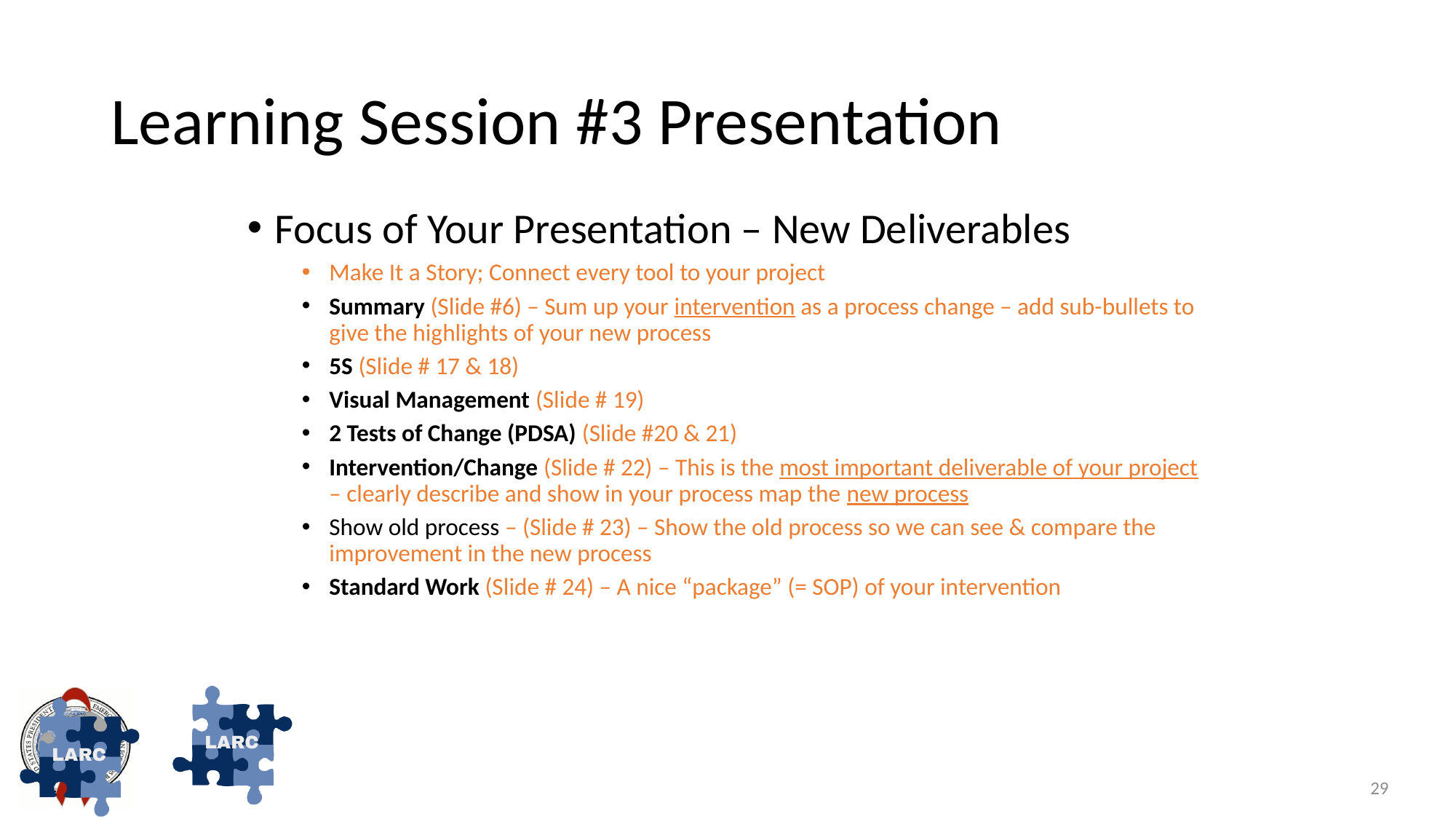

# Learning Session #3 Presentation
Focus of Your Presentation – New Deliverables
Make It a Story; Connect every tool to your project
Summary (Slide #6) – Sum up your intervention as a process change – add sub-bullets to give the highlights of your new process
5S (Slide # 17 & 18)
Visual Management (Slide # 19)
2 Tests of Change (PDSA) (Slide #20 & 21)
Intervention/Change (Slide # 22) – This is the most important deliverable of your project – clearly describe and show in your process map the new process
Show old process – (Slide # 23) – Show the old process so we can see & compare the improvement in the new process
Standard Work (Slide # 24) – A nice “package” (= SOP) of your intervention

29